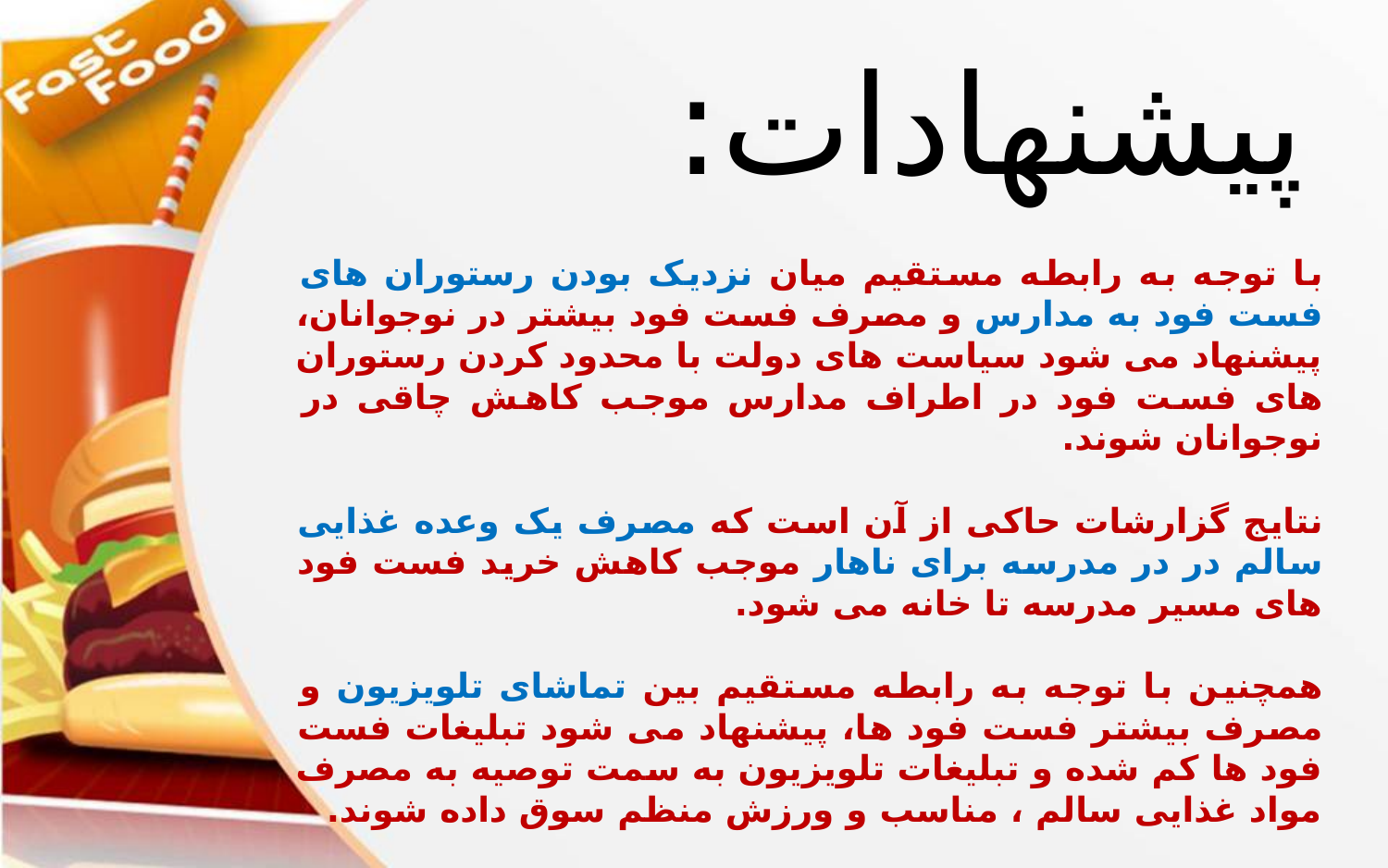

پیشنهادات:

با توجه به رابطه مستقیم میان نزدیک بودن رستوران های فست فود به مدارس و مصرف فست فود بیشتر در نوجوانان، پیشنهاد می شود سیاست های دولت با محدود کردن رستوران های فست فود در اطراف مدارس موجب کاهش چاقی در نوجوانان شوند.

نتایج گزارشات حاکی از آن است که مصرف یک وعده غذایی سالم در در مدرسه برای ناهار موجب کاهش خرید فست فود های مسیر مدرسه تا خانه می شود.

همچنین با توجه به رابطه مستقیم بین تماشای تلویزیون و مصرف بیشتر فست فود ها، پیشنهاد می شود تبلیغات فست فود ها کم شده و تبلیغات تلویزیون به سمت توصیه به مصرف مواد غذایی سالم ، مناسب و ورزش منظم سوق داده شوند.